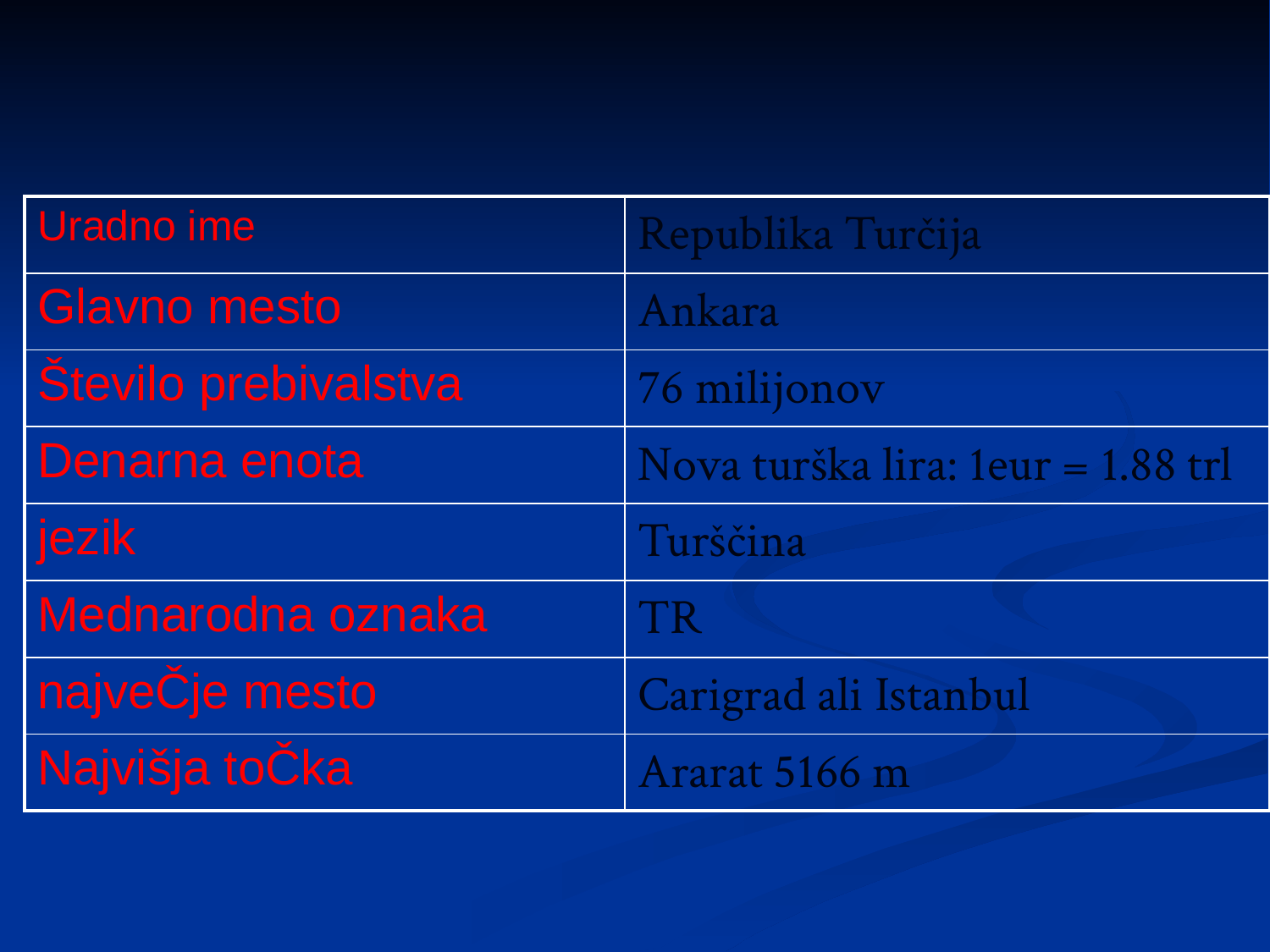

| Uradno ime | Republika Turčija |
| --- | --- |
| Glavno mesto | Ankara |
| Število prebivalstva | 76 milijonov |
| Denarna enota | Nova turška lira: 1eur = 1.88 trl |
| jezik | Turščina |
| Mednarodna oznaka | TR |
| najveČje mesto | Carigrad ali Istanbul |
| Najvišja toČka | Ararat 5166 m |